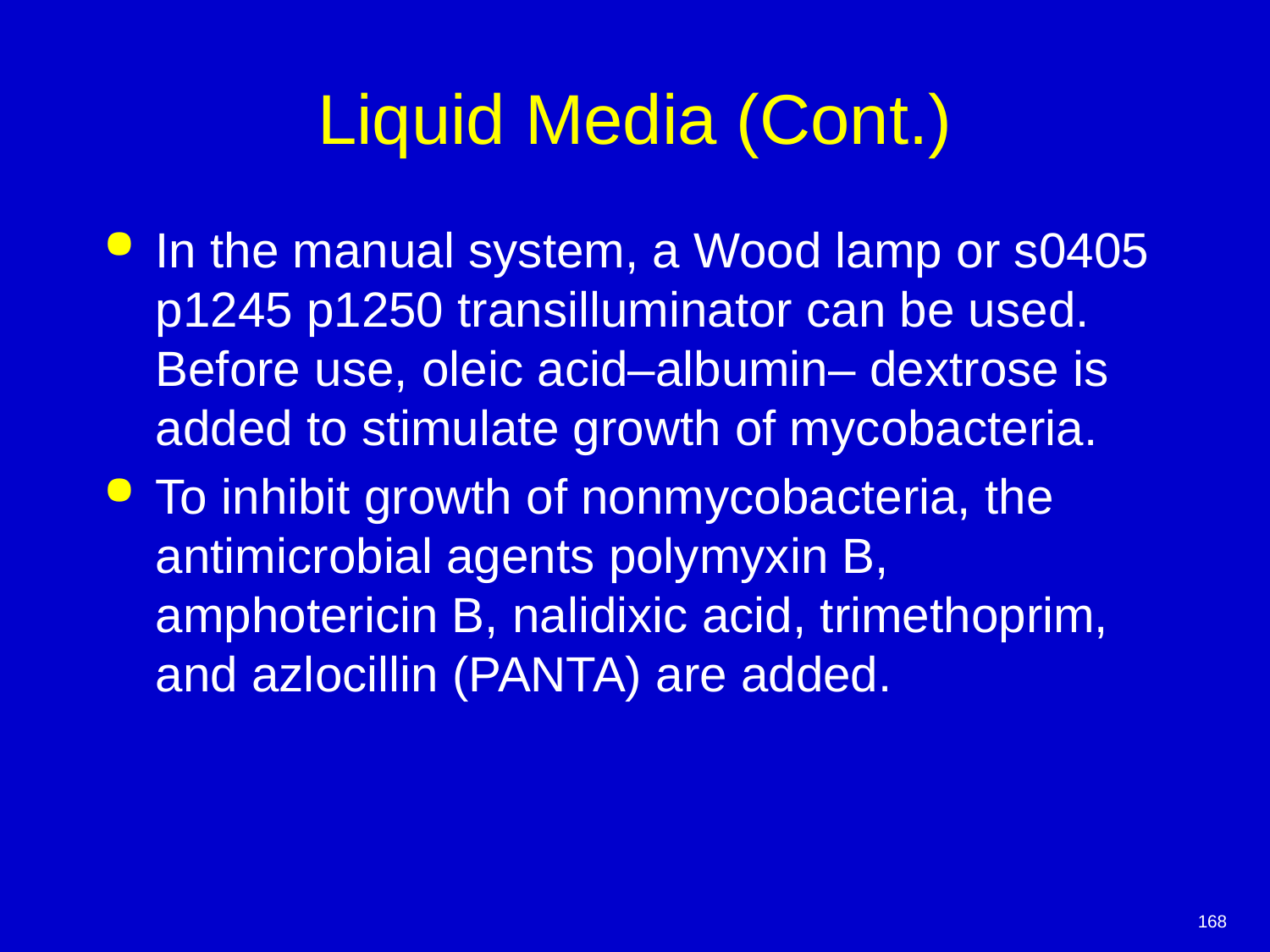

# Liquid Media (Cont.)
In the manual system, a Wood lamp or s0405 p1245 p1250 transilluminator can be used. Before use, oleic acid–albumin– dextrose is added to stimulate growth of mycobacteria.
To inhibit growth of nonmycobacteria, the antimicrobial agents polymyxin B, amphotericin B, nalidixic acid, trimethoprim, and azlocillin (PANTA) are added.